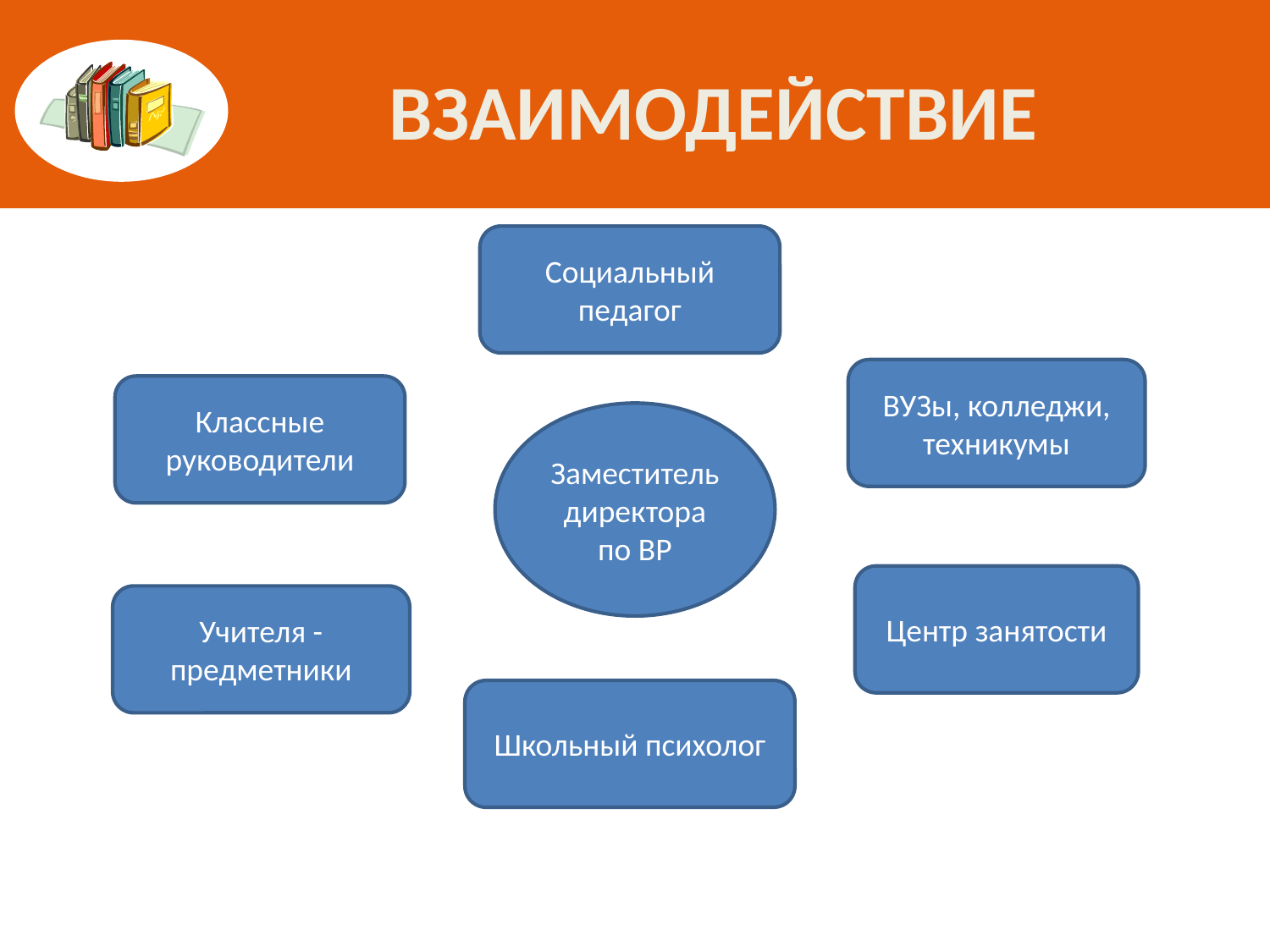

# Взаимодействие

Социальный педагог
ВУЗы, колледжи, техникумы
Классные руководители
Заместитель директора по ВР
Центр занятости
Учителя - предметники
Школьный психолог